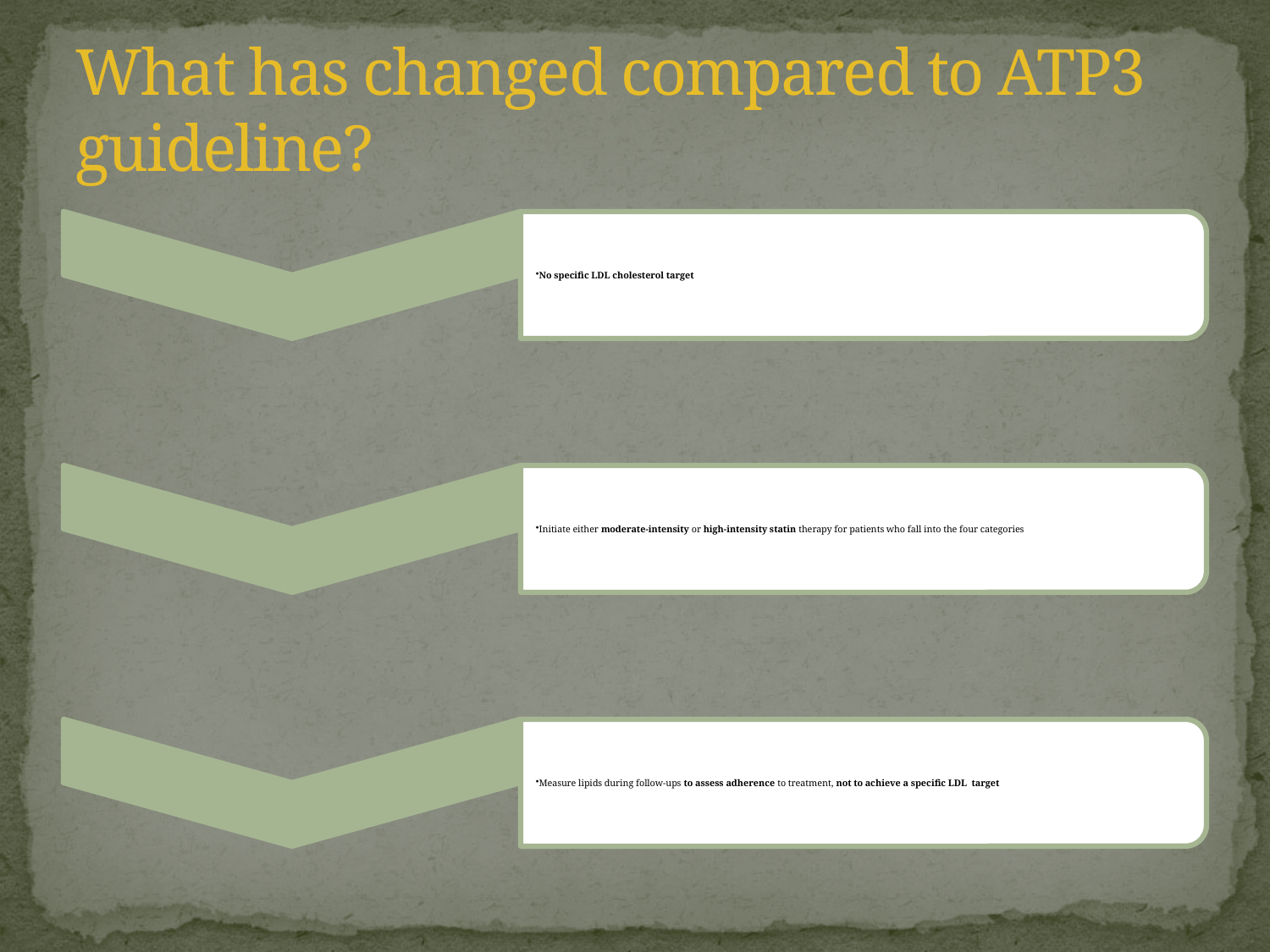

# What has changed compared to ATP3 guideline?
No specific LDL cholesterol target
Initiate either moderate-intensity or high-intensity statin therapy for patients who fall into the four categories
Measure lipids during follow-ups to assess adherence to treatment, not to achieve a specific LDL  target